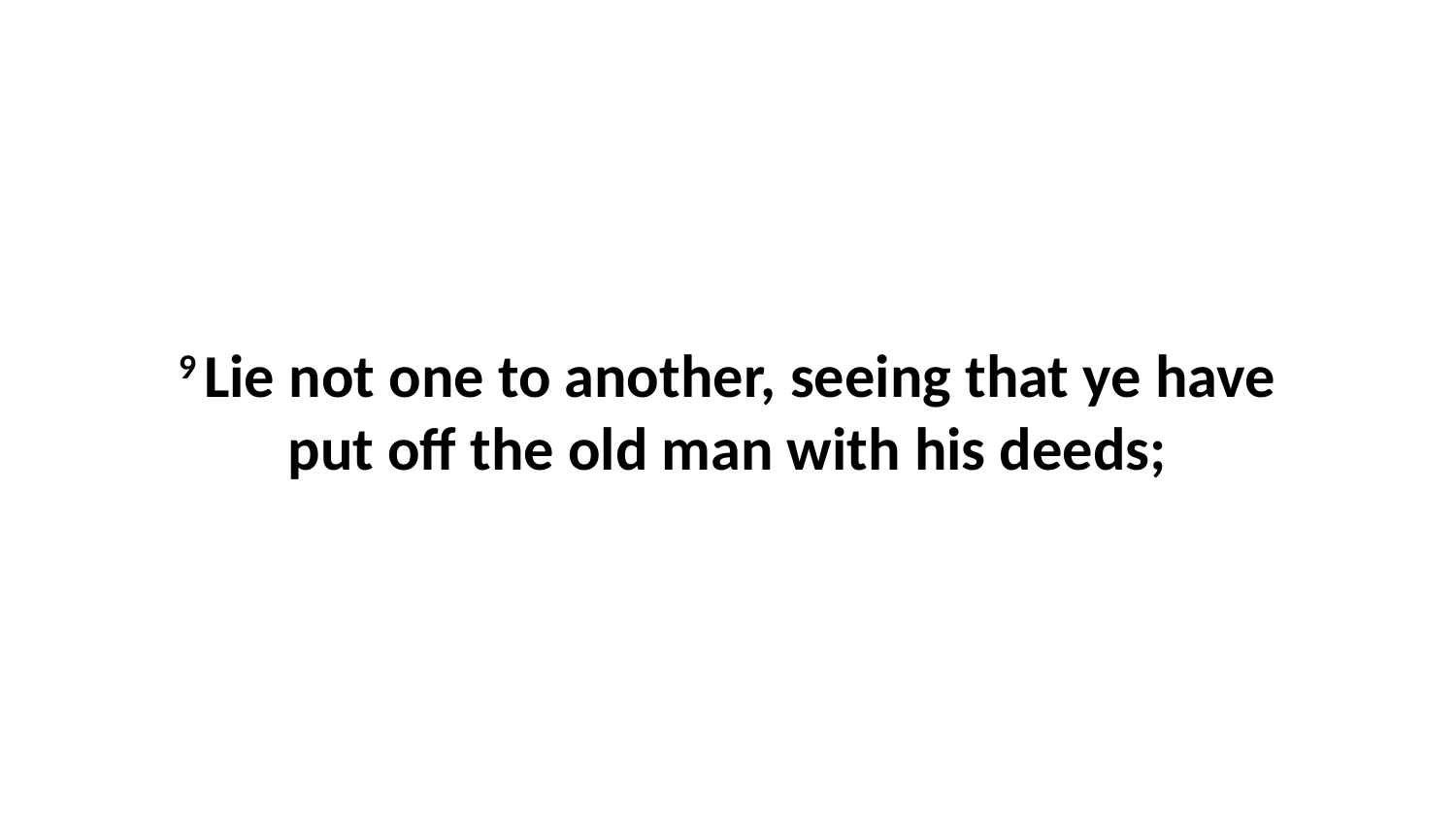

9 Lie not one to another, seeing that ye have put off the old man with his deeds;